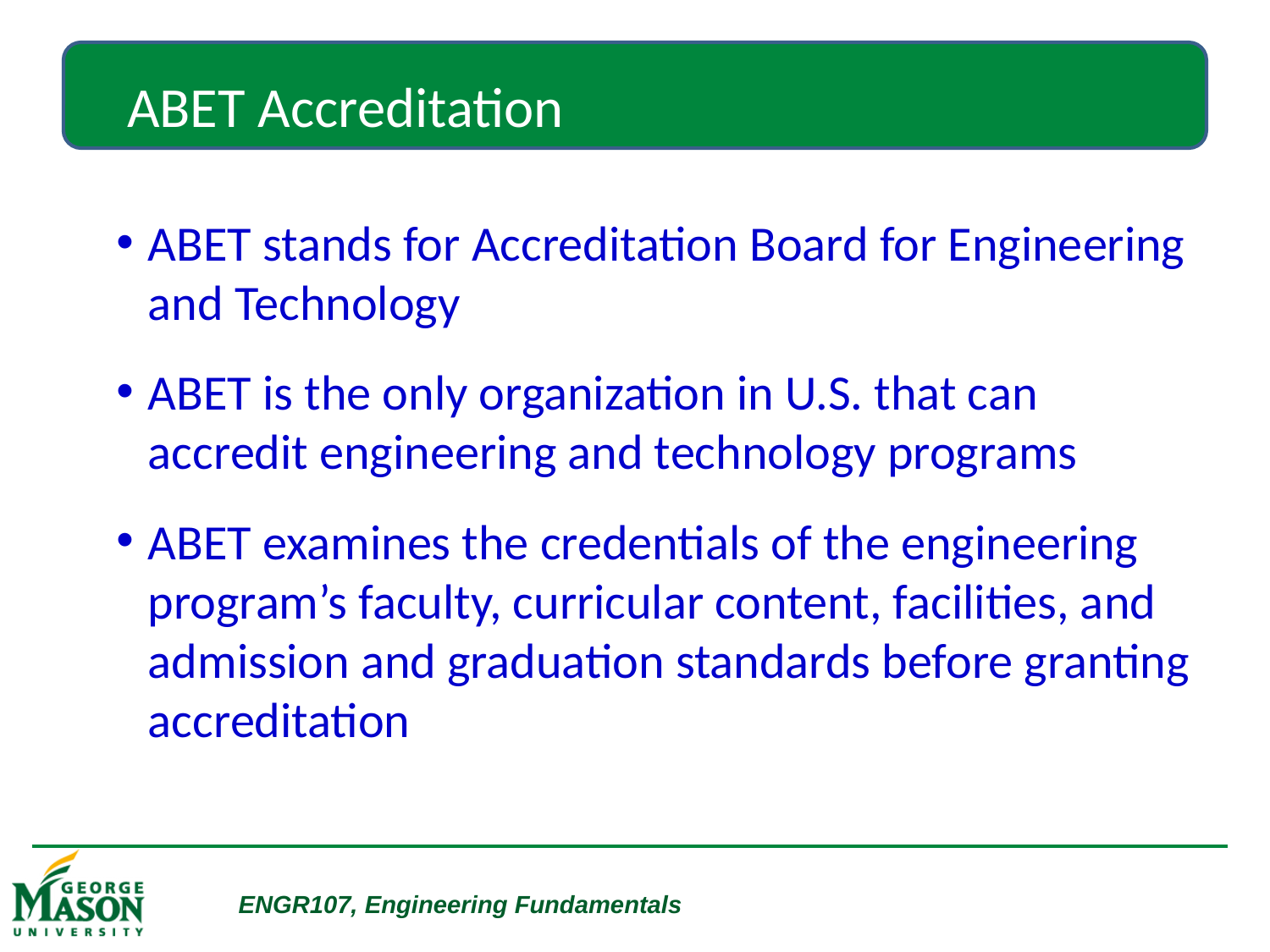

ABET Accreditation
ABET stands for Accreditation Board for Engineering and Technology
ABET is the only organization in U.S. that can accredit engineering and technology programs
ABET examines the credentials of the engineering program’s faculty, curricular content, facilities, and admission and graduation standards before granting accreditation
ENGR107, Engineering Fundamentals